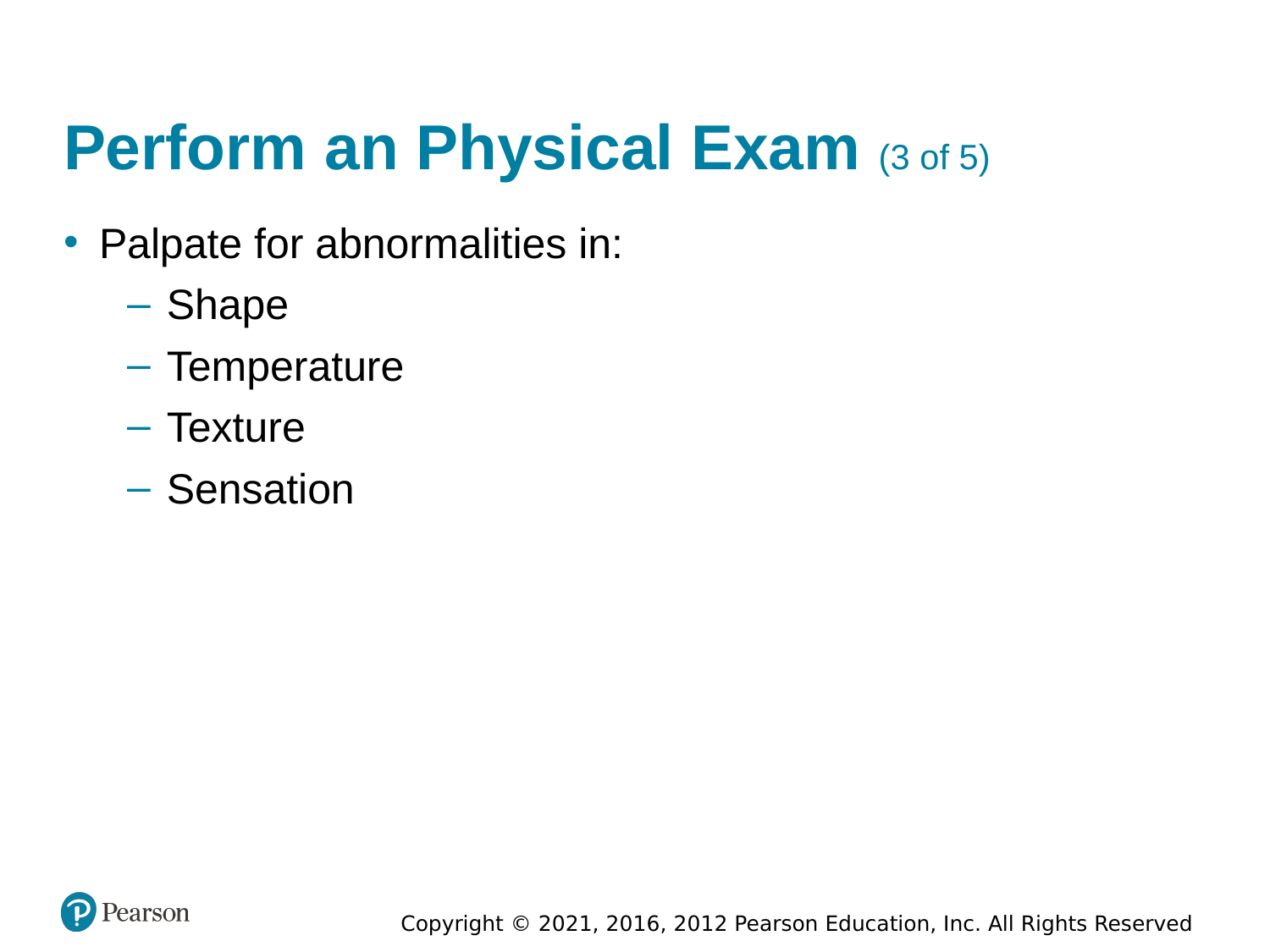

# Perform an Physical Exam (3 of 5)
Palpate for abnormalities in:
Shape
Temperature
Texture
Sensation